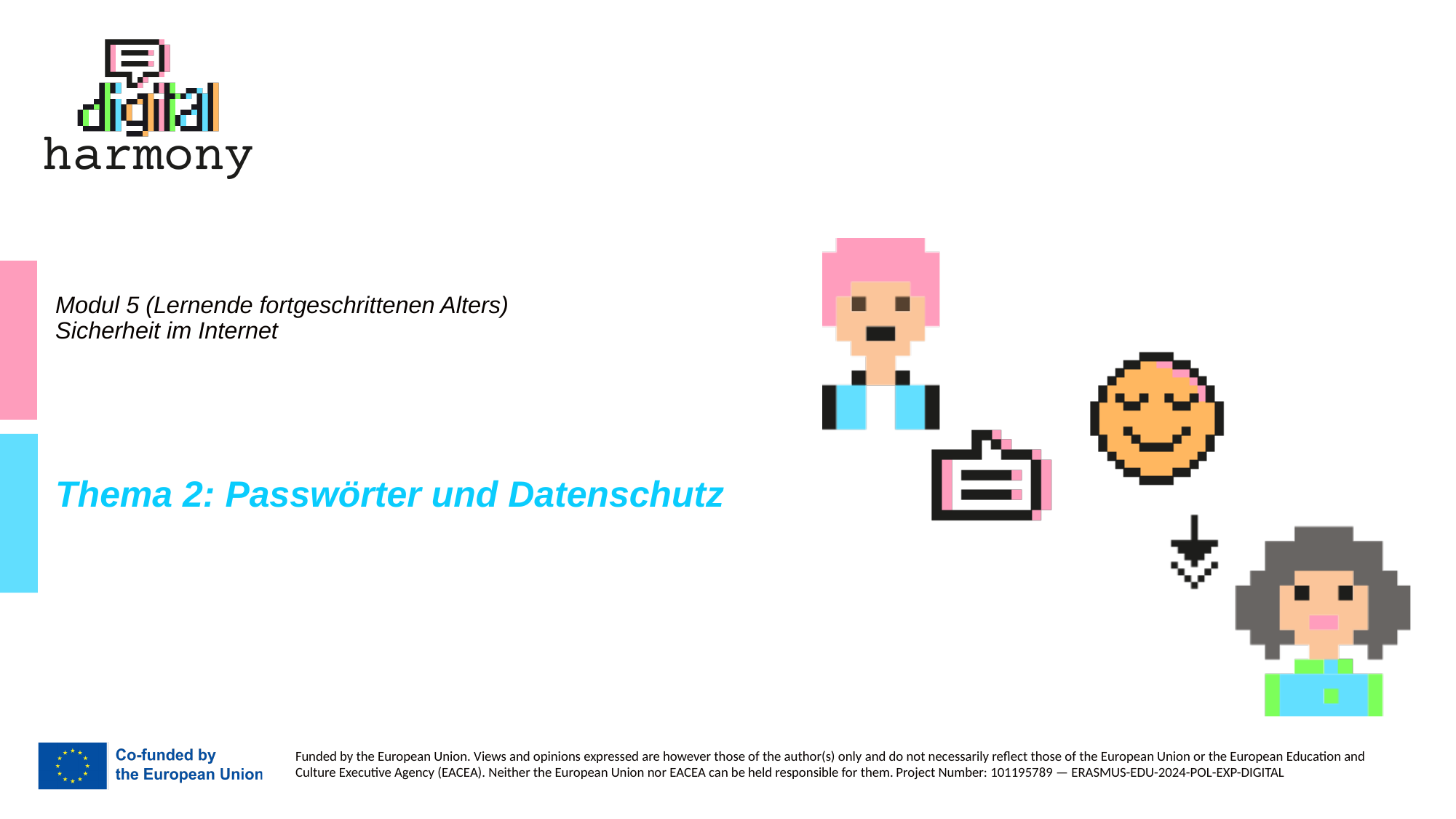

# Modul 5 (Lernende fortgeschrittenen Alters) Sicherheit im Internet
Thema 2: Passwörter und Datenschutz